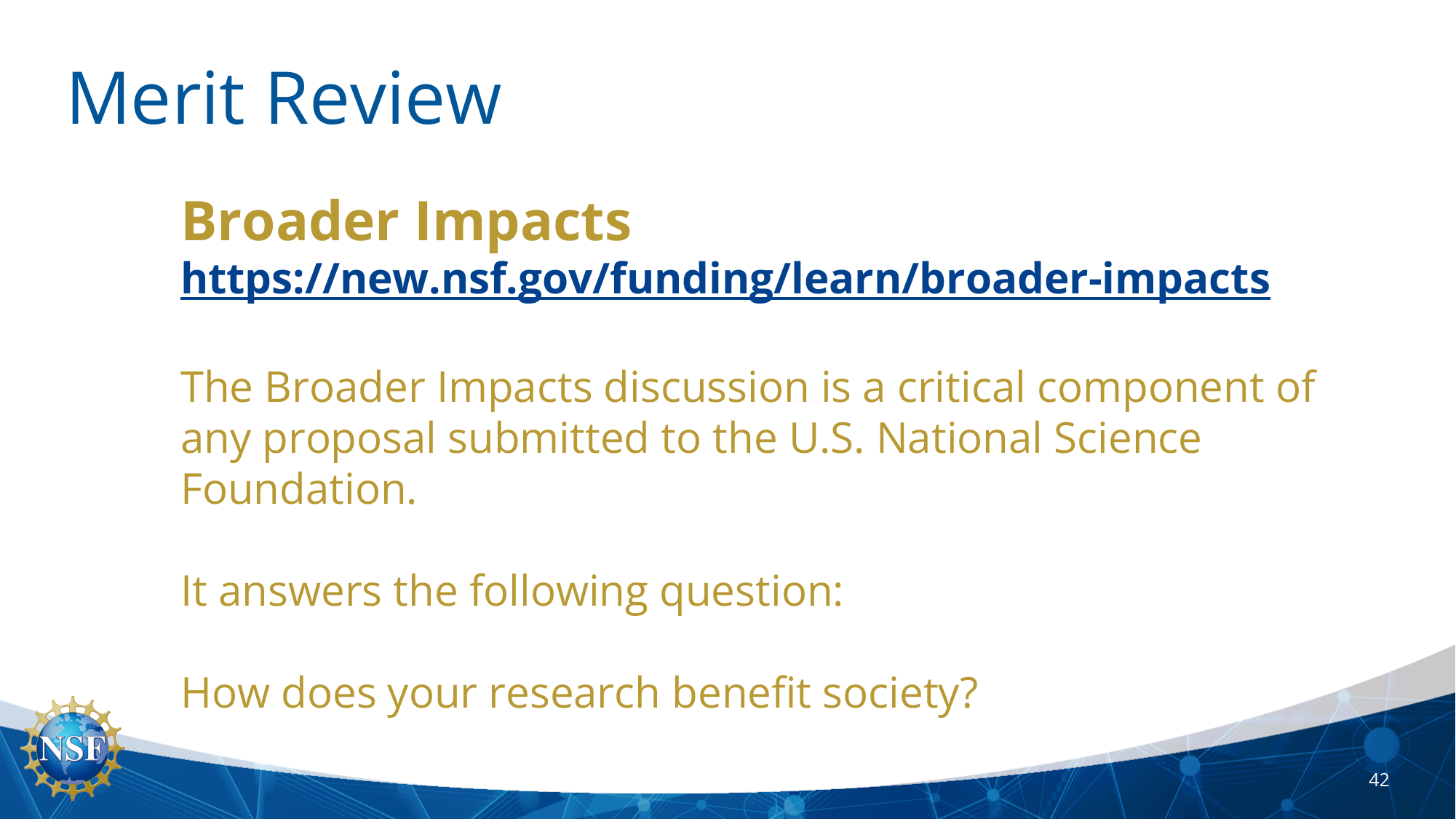

# Merit Review
Broader Impacts
https://new.nsf.gov/funding/learn/broader-impacts

The Broader Impacts discussion is a critical component of any proposal submitted to the U.S. National Science Foundation.

It answers the following question:

How does your research benefit society?
42